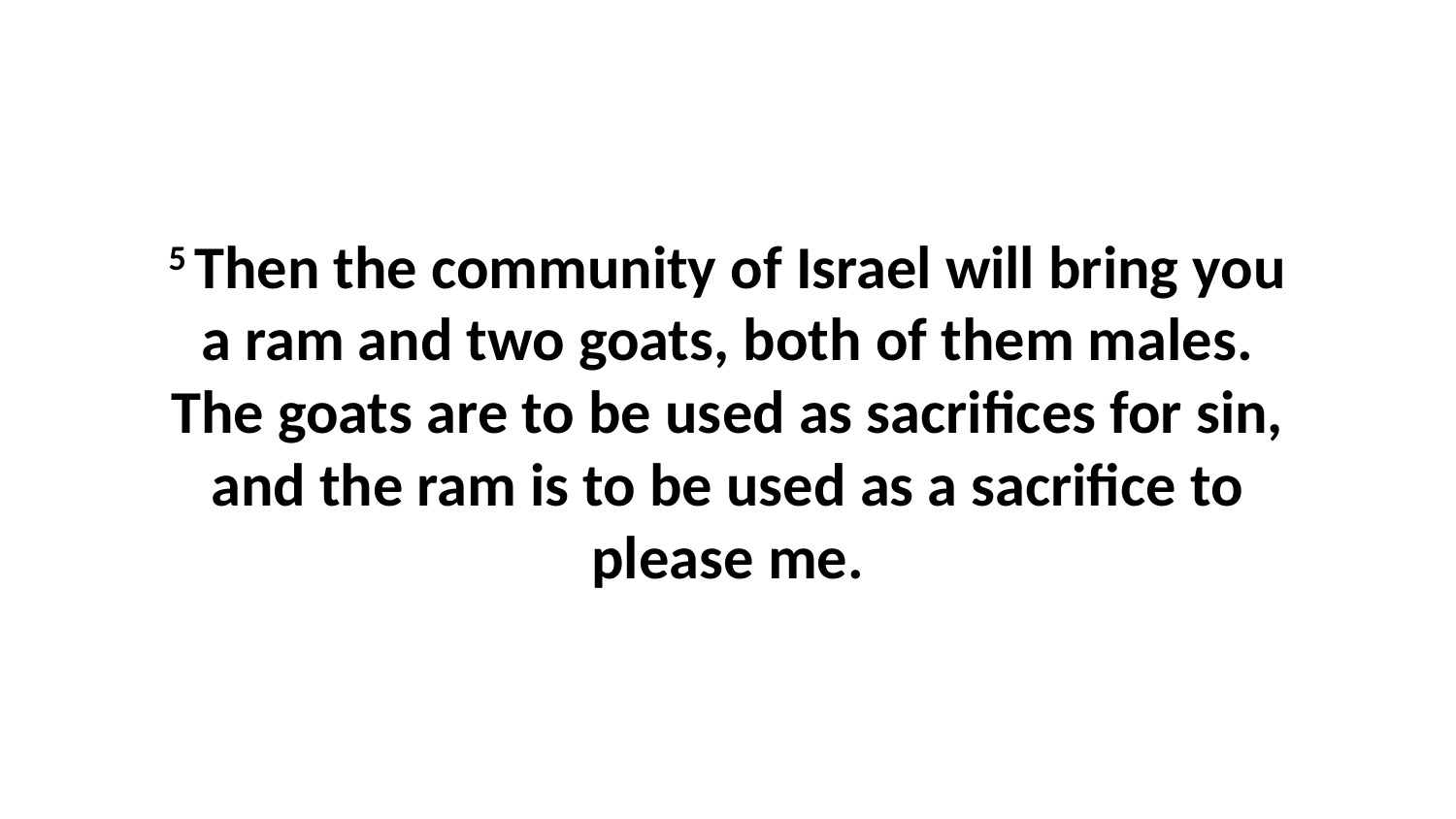

5 Then the community of Israel will bring you a ram and two goats, both of them males. The goats are to be used as sacrifices for sin, and the ram is to be used as a sacrifice to please me.